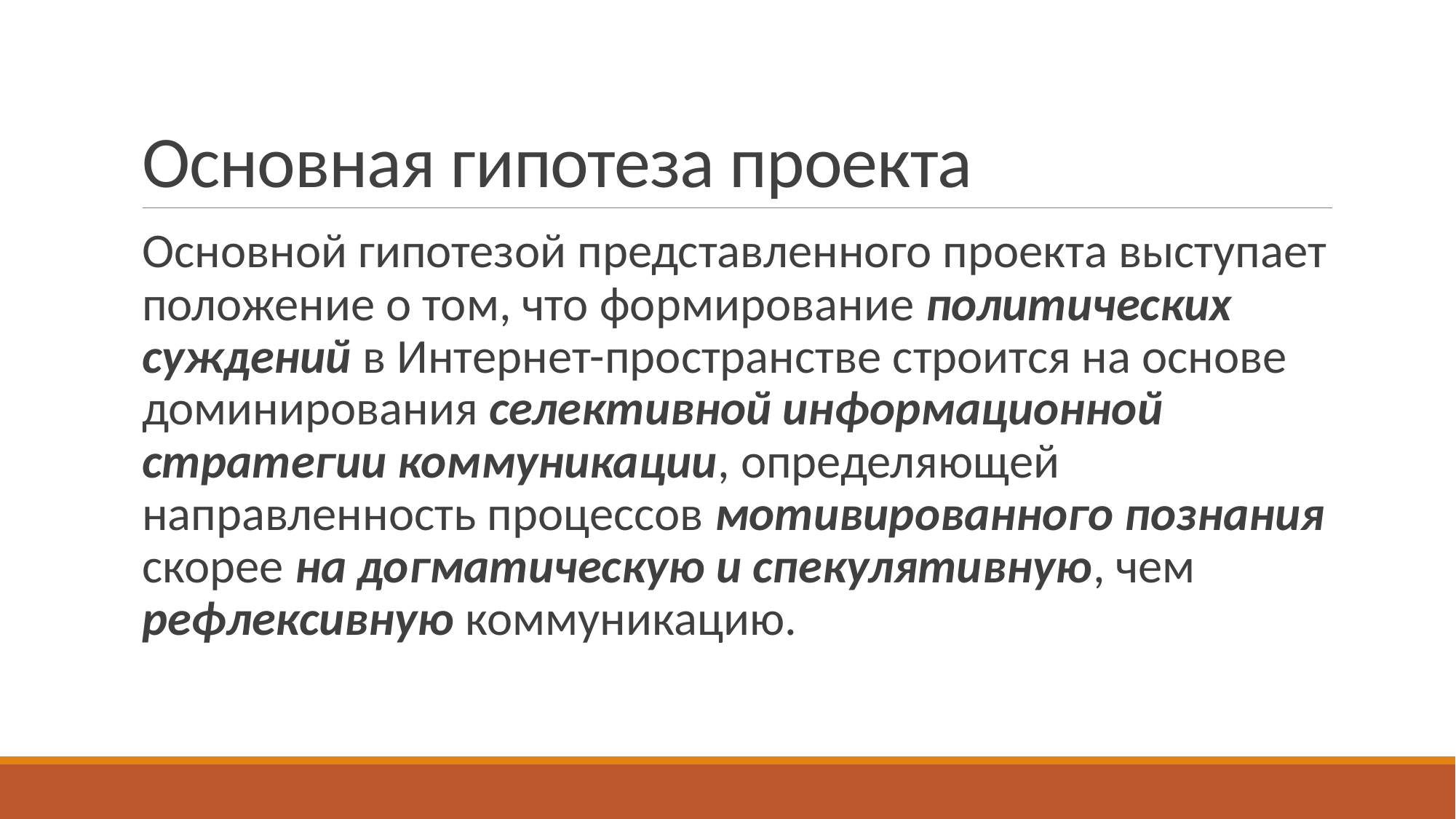

# Основная гипотеза проекта
Основной гипотезой представленного проекта выступает положение о том, что формирование политических суждений в Интернет-пространстве строится на основе доминирования селективной информационной стратегии коммуникации, определяющей направленность процессов мотивированного познания скорее на догматическую и спекулятивную, чем рефлексивную коммуникацию.